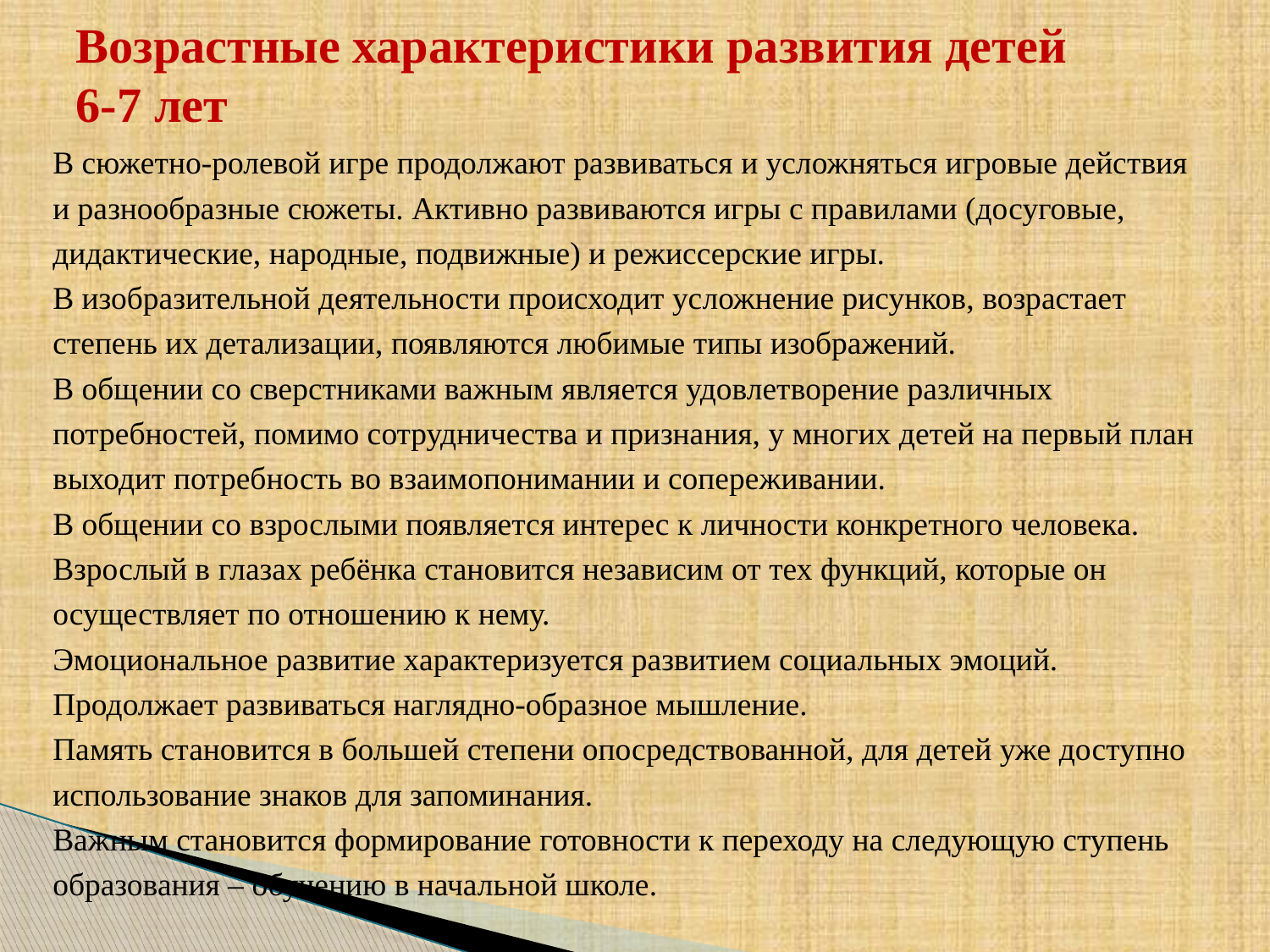

# Возрастные характеристики развития детей 6-7 лет
В сюжетно-ролевой игре продолжают развиваться и усложняться игровые действия
и разнообразные сюжеты. Активно развиваются игры с правилами (досуговые,
дидактические, народные, подвижные) и режиссерские игры.
В изобразительной деятельности происходит усложнение рисунков, возрастает
степень их детализации, появляются любимые типы изображений.
В общении со сверстниками важным является удовлетворение различных
потребностей, помимо сотрудничества и признания, у многих детей на первый план
выходит потребность во взаимопонимании и сопереживании.
В общении со взрослыми появляется интерес к личности конкретного человека.
Взрослый в глазах ребёнка становится независим от тех функций, которые он
осуществляет по отношению к нему.
Эмоциональное развитие характеризуется развитием социальных эмоций.
Продолжает развиваться наглядно-образное мышление.
Память становится в большей степени опосредствованной, для детей уже доступно
использование знаков для запоминания.
Важным становится формирование готовности к переходу на следующую ступень
образования – обучению в начальной школе.